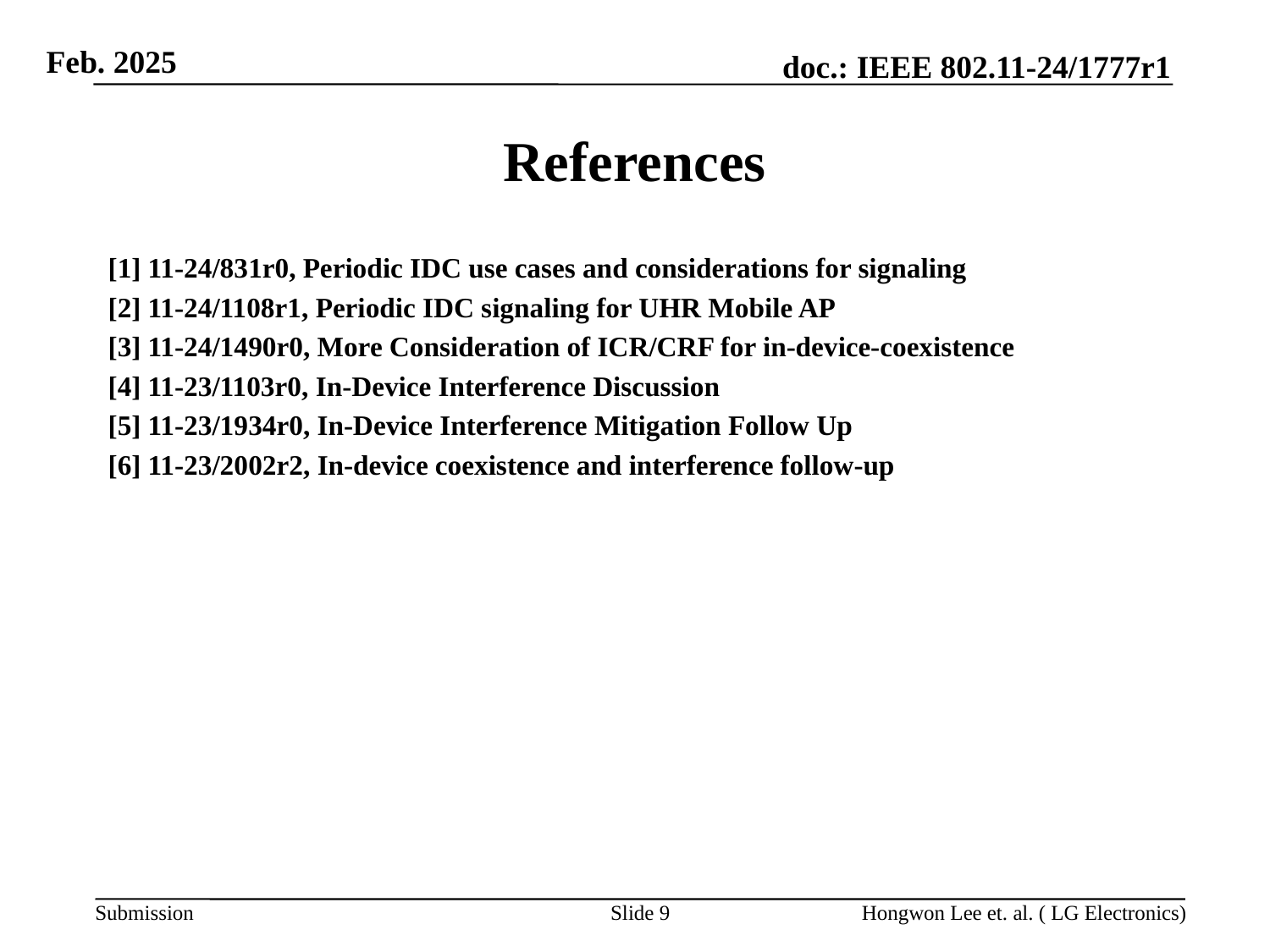

# References
[1] 11-24/831r0, Periodic IDC use cases and considerations for signaling
[2] 11-24/1108r1, Periodic IDC signaling for UHR Mobile AP
[3] 11-24/1490r0, More Consideration of ICR/CRF for in-device-coexistence
[4] 11-23/1103r0, In-Device Interference Discussion
[5] 11-23/1934r0, In-Device Interference Mitigation Follow Up
[6] 11-23/2002r2, In-device coexistence and interference follow-up

Slide 9
Hongwon Lee et. al. ( LG Electronics)